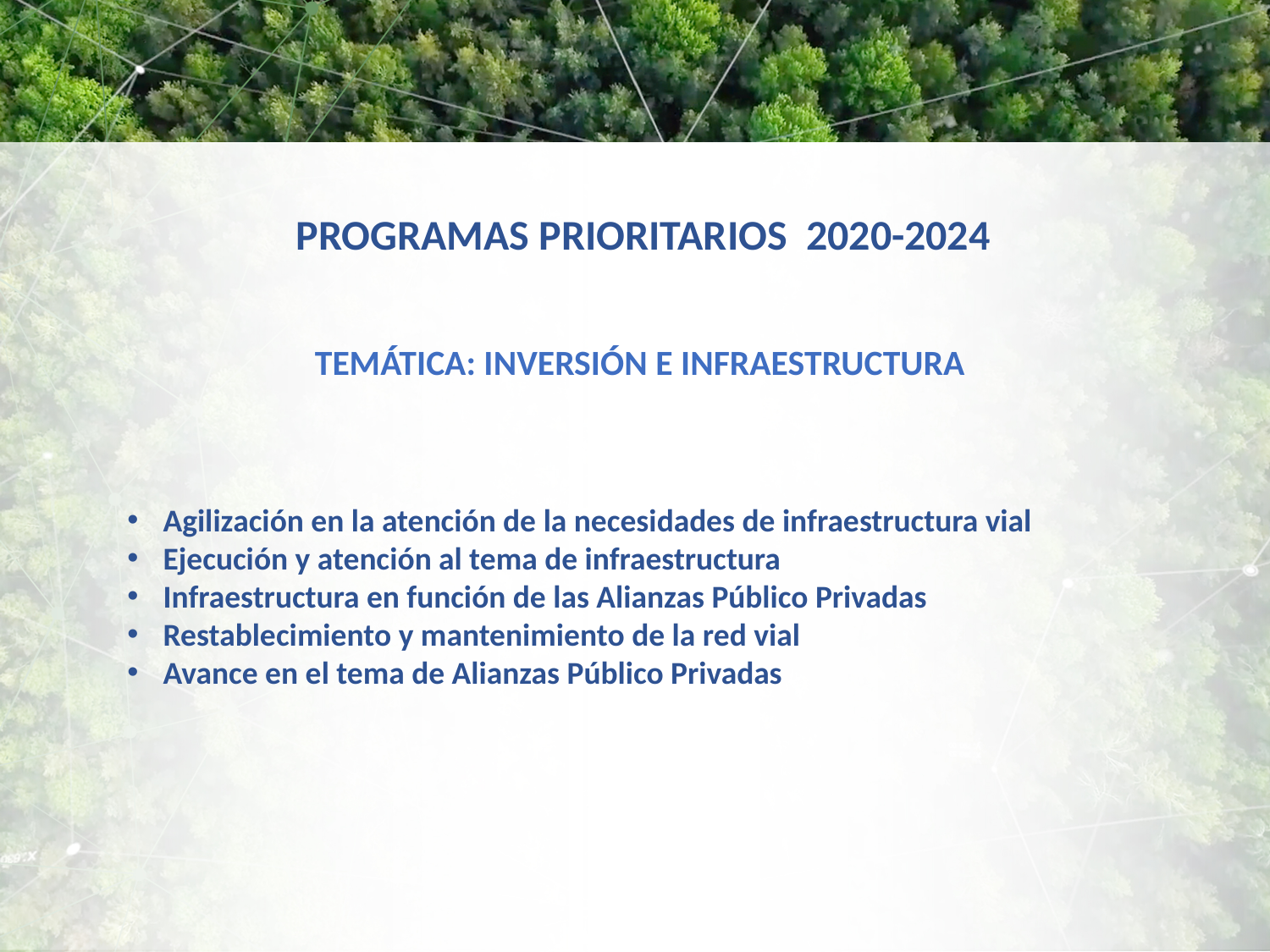

# PROGRAMAS PRIORITARIOS  2020-2024
TEMÁTICA: INVERSIÓN E INFRAESTRUCTURA

Agilización en la atención de la necesidades de infraestructura vial
Ejecución y atención al tema de infraestructura
Infraestructura en función de las Alianzas Público Privadas
Restablecimiento y mantenimiento de la red vial
Avance en el tema de Alianzas Público Privadas